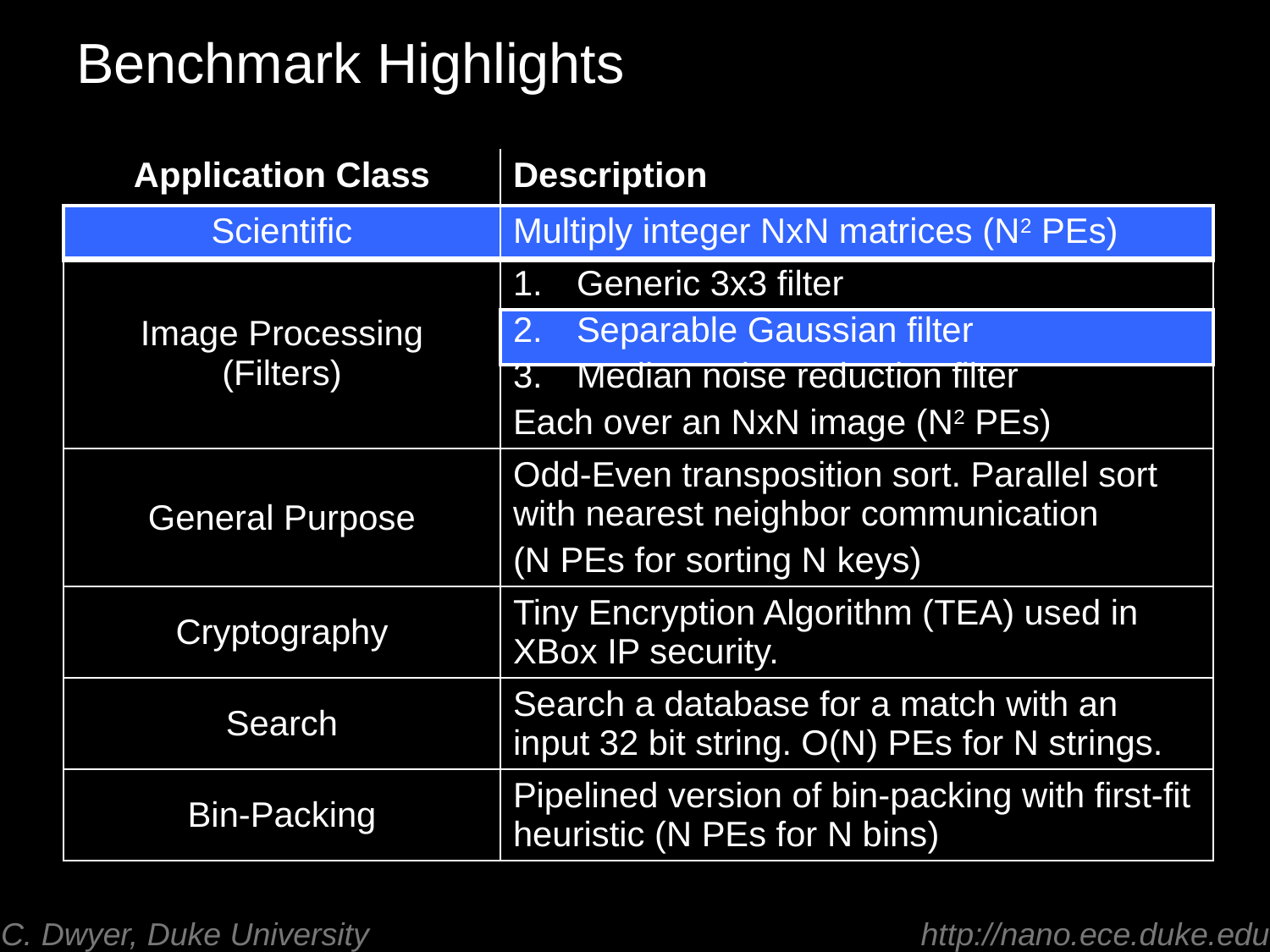

# Benchmark Highlights
| Application Class | Description |
| --- | --- |
| Scientific | Multiply integer NxN matrices (N2 PEs) |
| Image Processing (Filters) | Generic 3x3 filter Separable Gaussian filter Median noise reduction filter Each over an NxN image (N2 PEs) |
| General Purpose | Odd-Even transposition sort. Parallel sort with nearest neighbor communication (N PEs for sorting N keys) |
| Cryptography | Tiny Encryption Algorithm (TEA) used in XBox IP security. |
| Search | Search a database for a match with an input 32 bit string. O(N) PEs for N strings. |
| Bin-Packing | Pipelined version of bin-packing with first-fit heuristic (N PEs for N bins) |